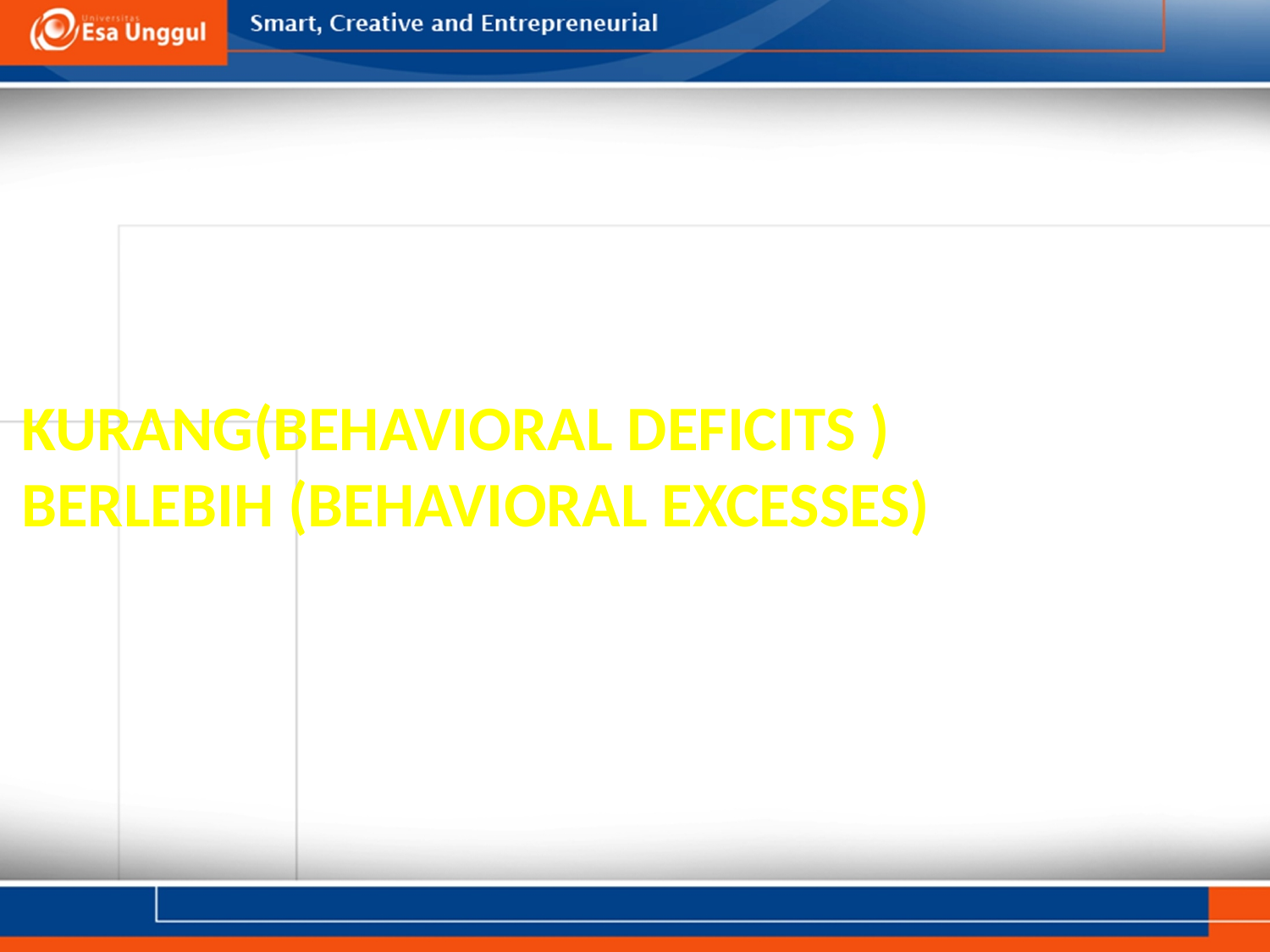

MODIFIKASI PERILAKU MENGURUSI PERILAKU
# KURANG(BEHAVIORAL DEFICITS ) BERLEBIH (BEHAVIORAL EXCESSES)